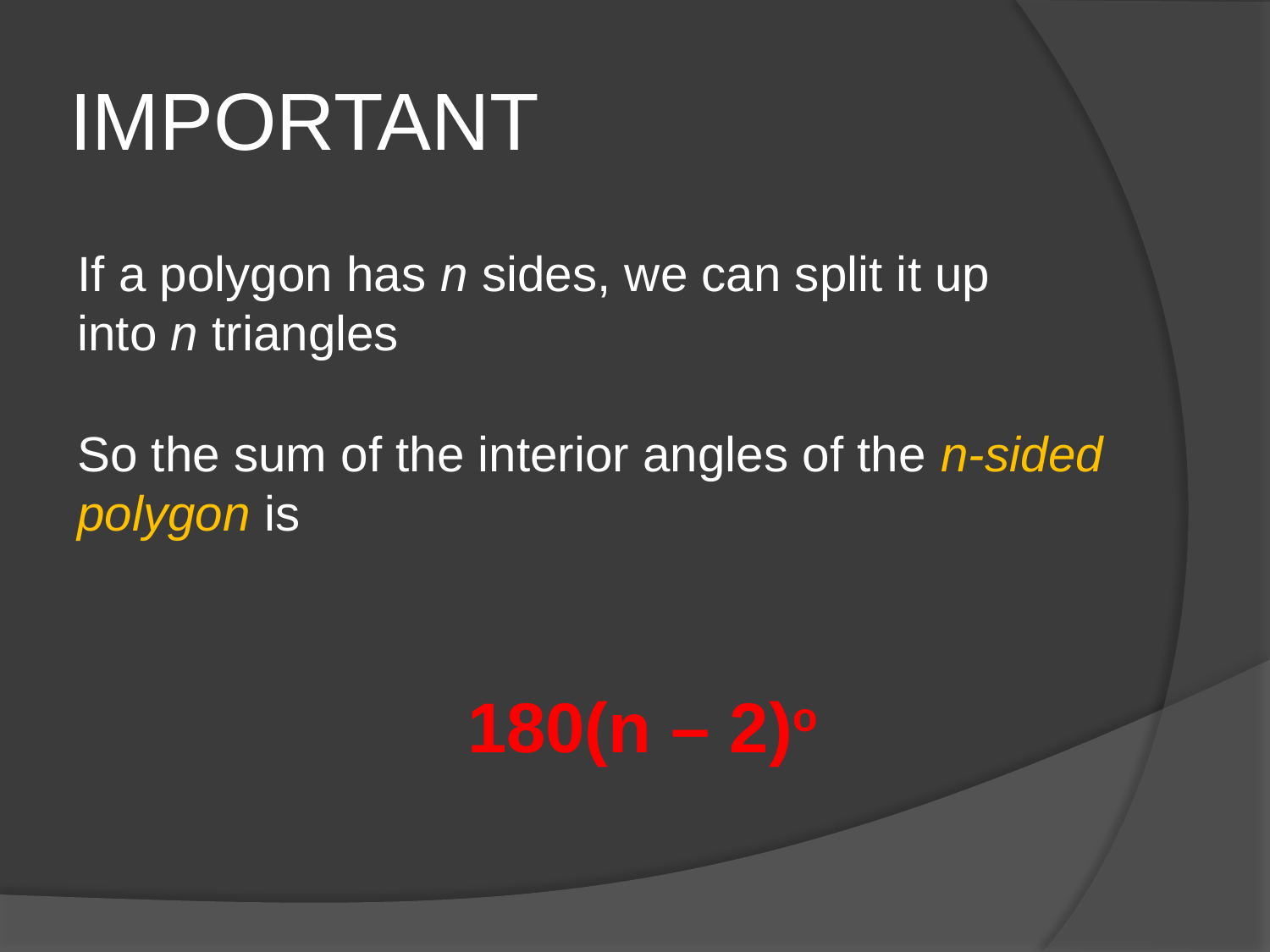

# IMPORTANT
If a polygon has n sides, we can split it up into n triangles
So the sum of the interior angles of the n-sided polygon is
180(n – 2)o